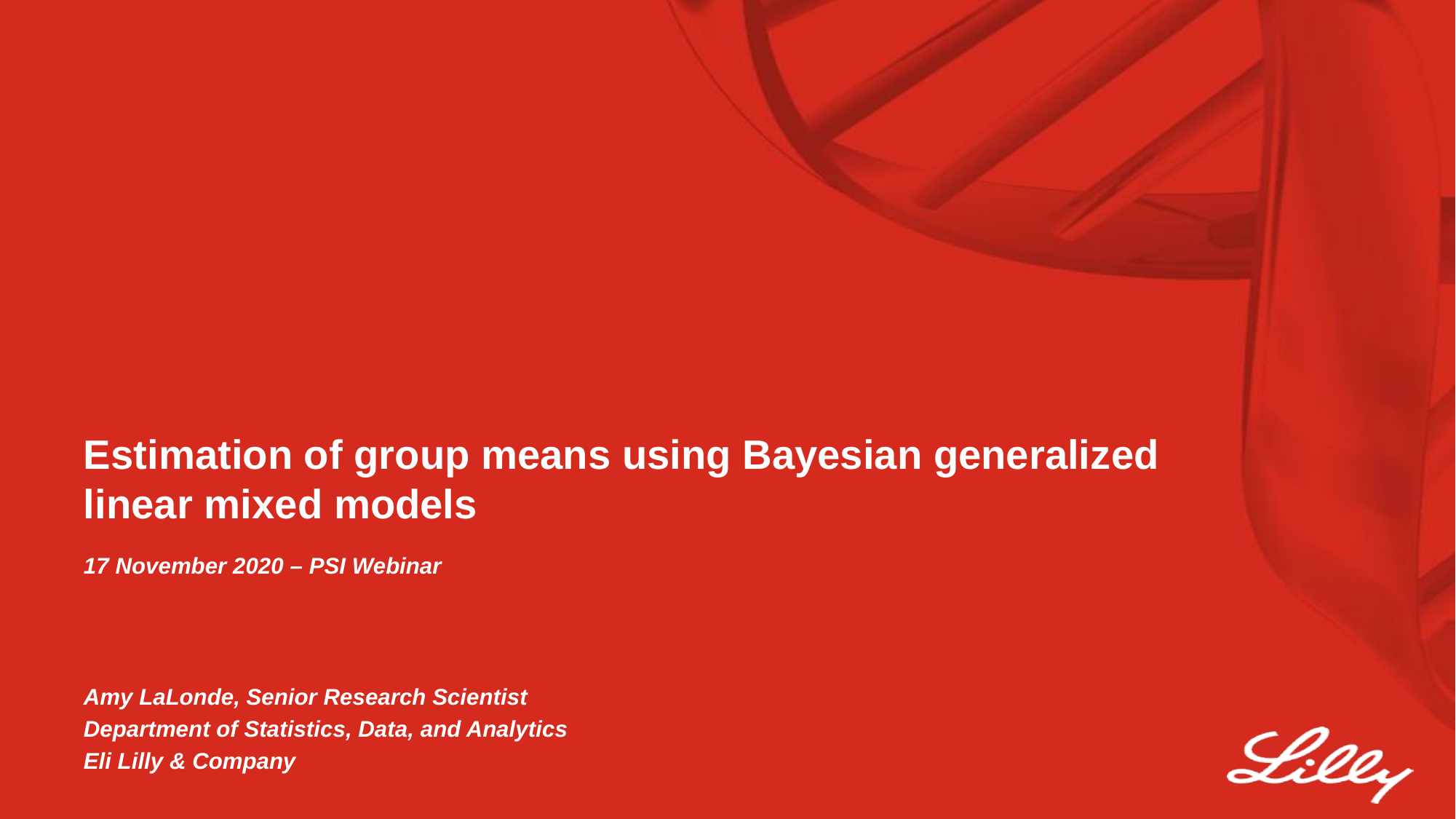

# Estimation of group means using Bayesian generalized linear mixed models
17 November 2020 – PSI Webinar
Amy LaLonde, Senior Research Scientist
Department of Statistics, Data, and Analytics
Eli Lilly & Company